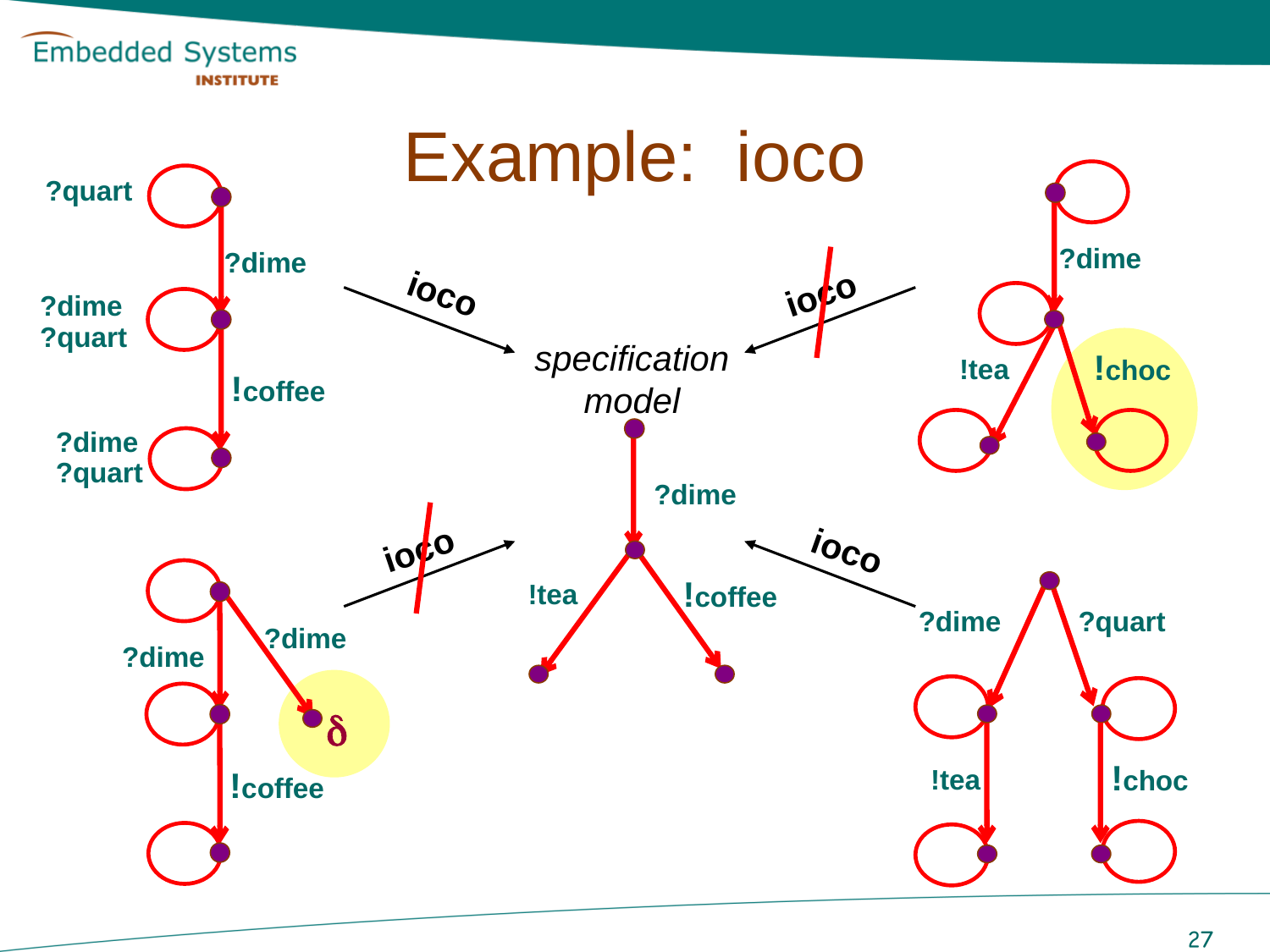

# Example:  ioco

?dime

 !choc
!tea

?quart

 ?dime
?dime
?quart

 !coffee
?dime
?quart

ioco

ioco

specification
model

 ?dime

 !coffee
!tea

ioco

ioco

?dime
?dime

 !coffee

?dime
?quart

 !choc
!tea

δ
   27